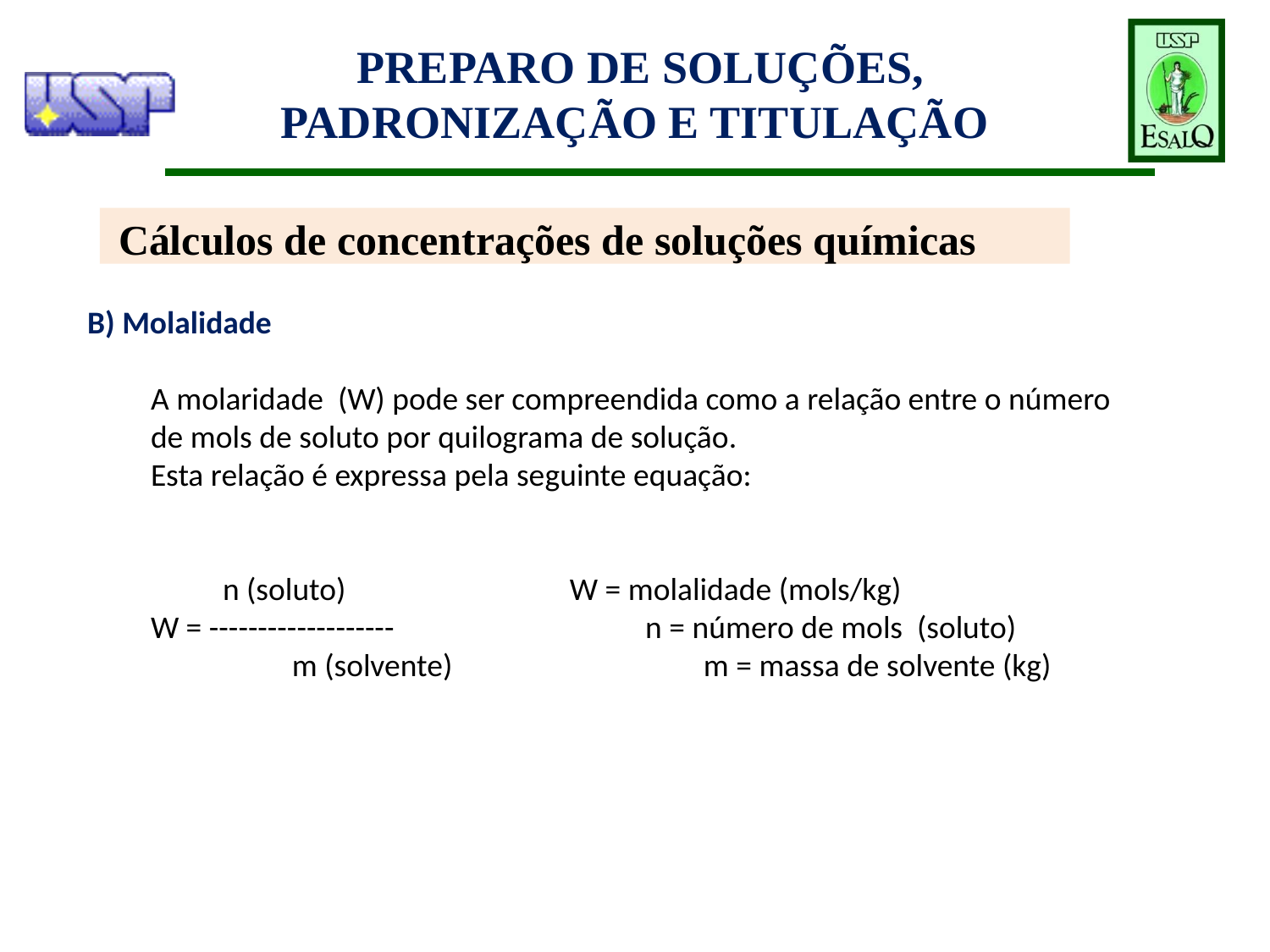

# PREPARO DE SOLUÇÕES, PADRONIZAÇÃO E TITULAÇÃO

Cálculos de concentrações de soluções químicas
B) Molalidade

A molaridade  (W) pode ser compreendida como a relação entre o número de mols de soluto por quilograma de solução.
Esta relação é expressa pela seguinte equação:

          n (soluto)	                       W = molalidade (mols/kg)
W = -------------------                                   n = número de mols  (soluto)            	  m (solvente)                                   m = massa de solvente (kg)